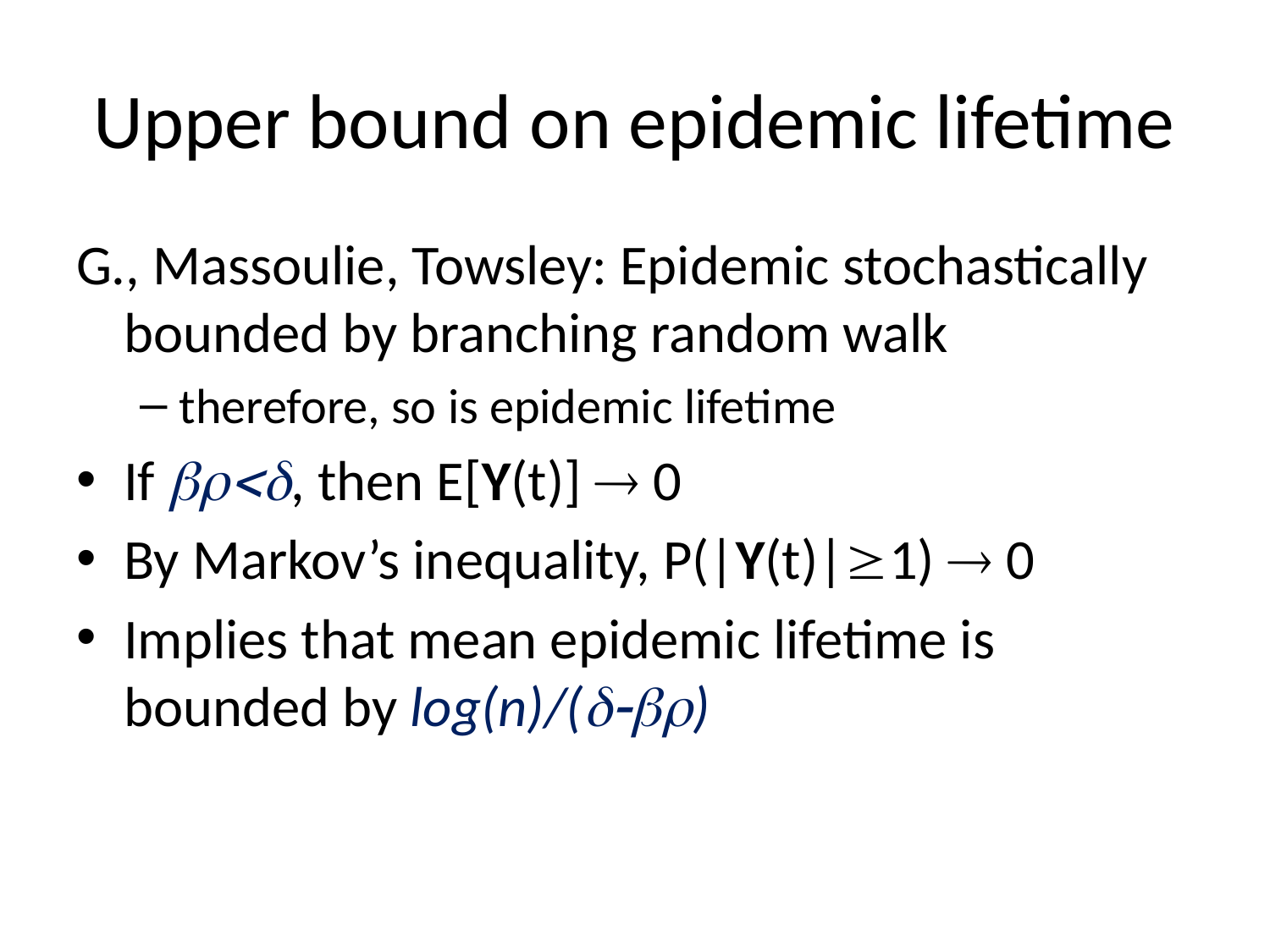

# Upper bound on epidemic lifetime
G., Massoulie, Towsley: Epidemic stochastically bounded by branching random walk
therefore, so is epidemic lifetime
If βρ<δ, then E[Y(t)] → 0
By Markov’s inequality, P(|Y(t)|≥1) → 0
Implies that mean epidemic lifetime is bounded by log(n)/(δ−βρ)